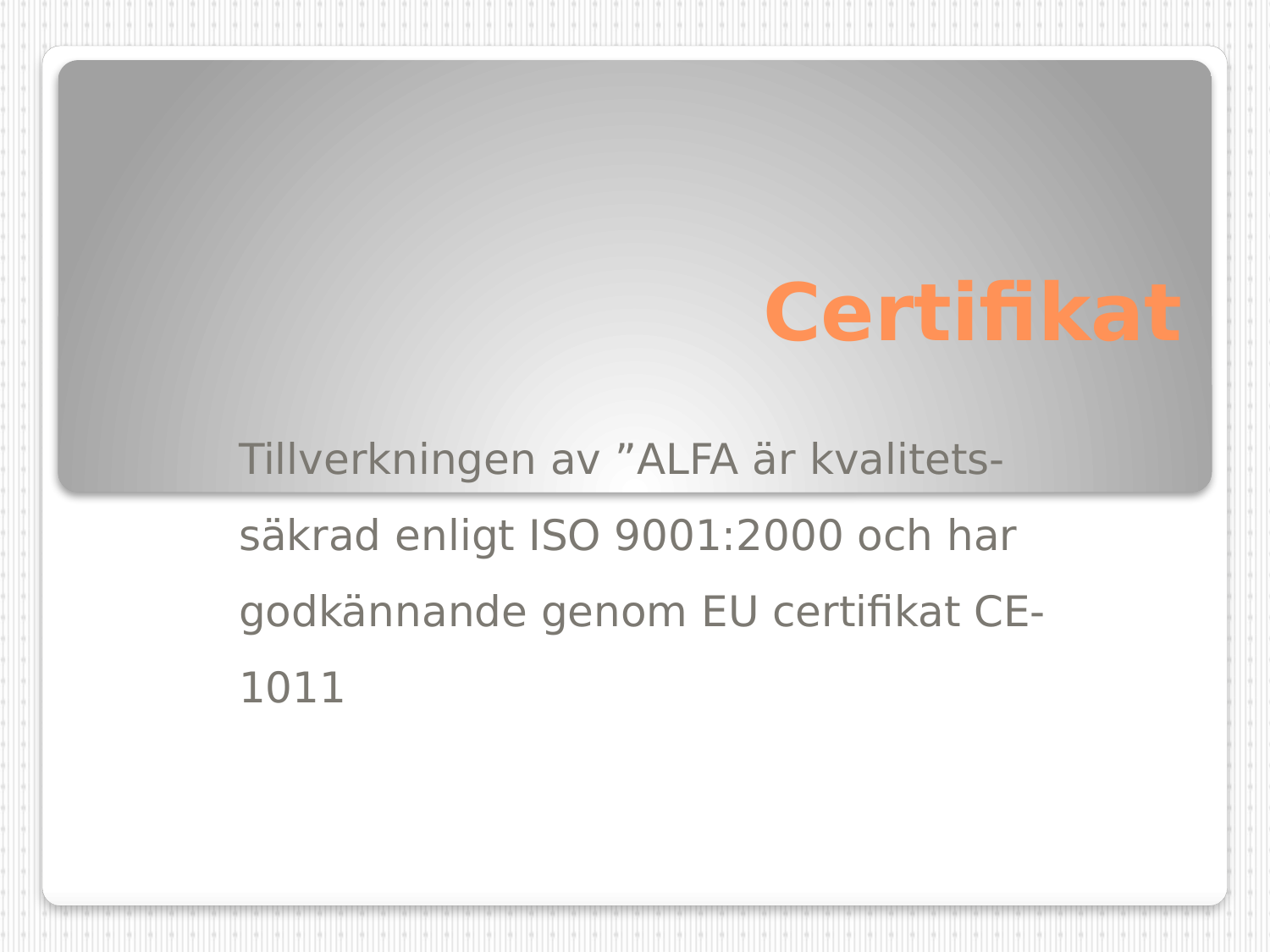

# Certifikat
Tillverkningen av ”ALFA är kvalitets-säkrad enligt ISO 9001:2000 och har godkännande genom EU certifikat CE-1011